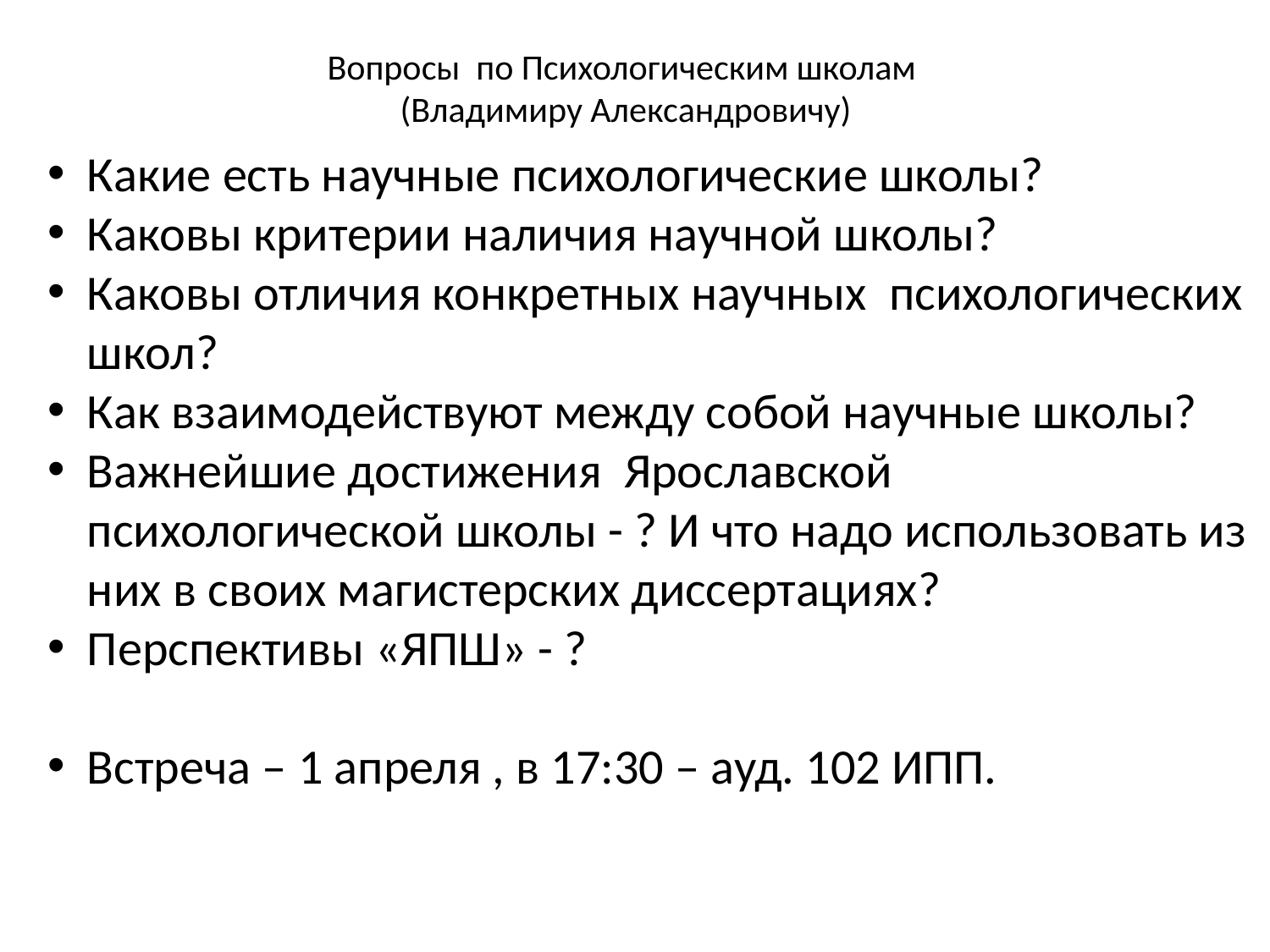

# Вопросы  по Психологическим школам (Владимиру Александровичу)
Какие есть научные психологические школы?
Каковы критерии наличия научной школы?
Каковы отличия конкретных научных  психологических школ?
Как взаимодействуют между собой научные школы?
Важнейшие достижения  Ярославской психологической школы - ? И что надо использовать из них в своих магистерских диссертациях?
Перспективы «ЯПШ» - ?

Встреча – 1 апреля , в 17:30 – ауд. 102 ИПП.